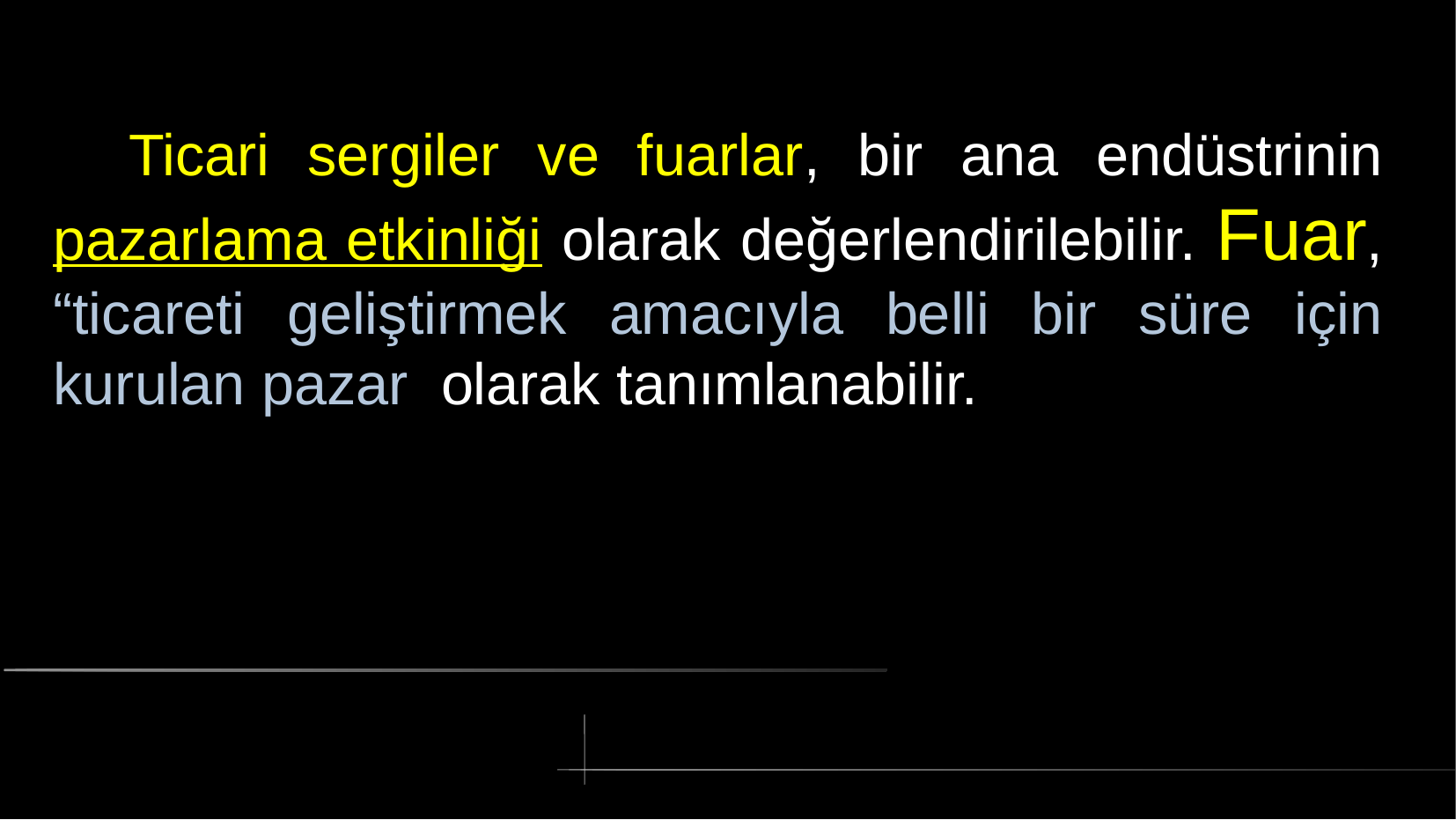

# Ticari sergiler ve fuarlar, bir ana endüstrinin pazarlama etkinliği olarak değerlendirilebilir. Fuar, “ticareti geliştirmek amacıyla belli bir süre için kurulan pazar  olarak tanımlanabilir.